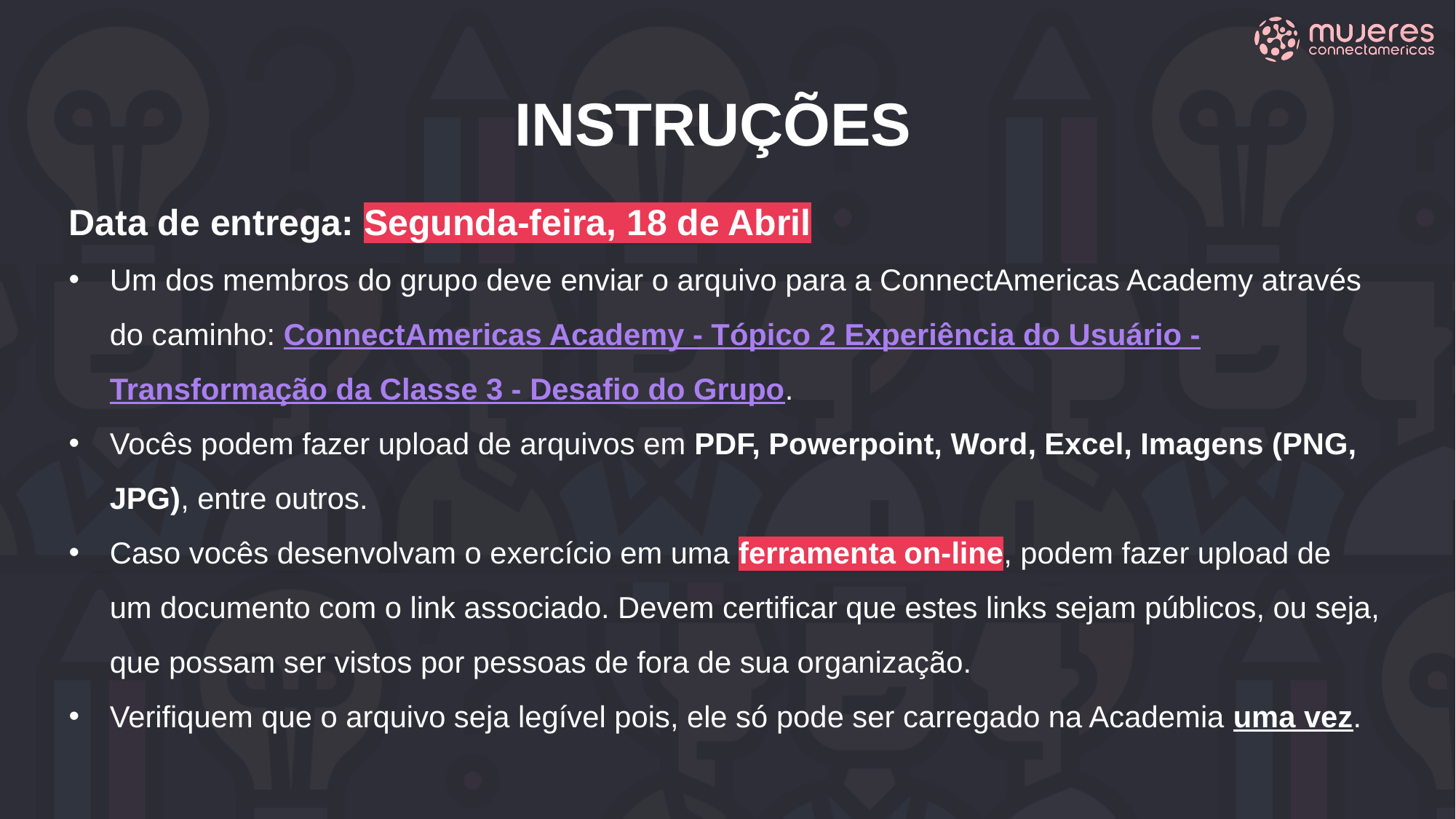

INSTRUÇÕES
Data de entrega: Segunda-feira, 18 de Abril
Um dos membros do grupo deve enviar o arquivo para a ConnectAmericas Academy através do caminho: ConnectAmericas Academy - Tópico 2 Experiência do Usuário - Transformação da Classe 3 - Desafio do Grupo.
Vocês podem fazer upload de arquivos em PDF, Powerpoint, Word, Excel, Imagens (PNG, JPG), entre outros.
Caso vocês desenvolvam o exercício em uma ferramenta on-line, podem fazer upload de  um documento com o link associado. Devem certificar que estes links sejam públicos, ou seja, que possam ser vistos por pessoas de fora de sua organização.
Verifiquem que o arquivo seja legível pois, ele só pode ser carregado na Academia uma vez.